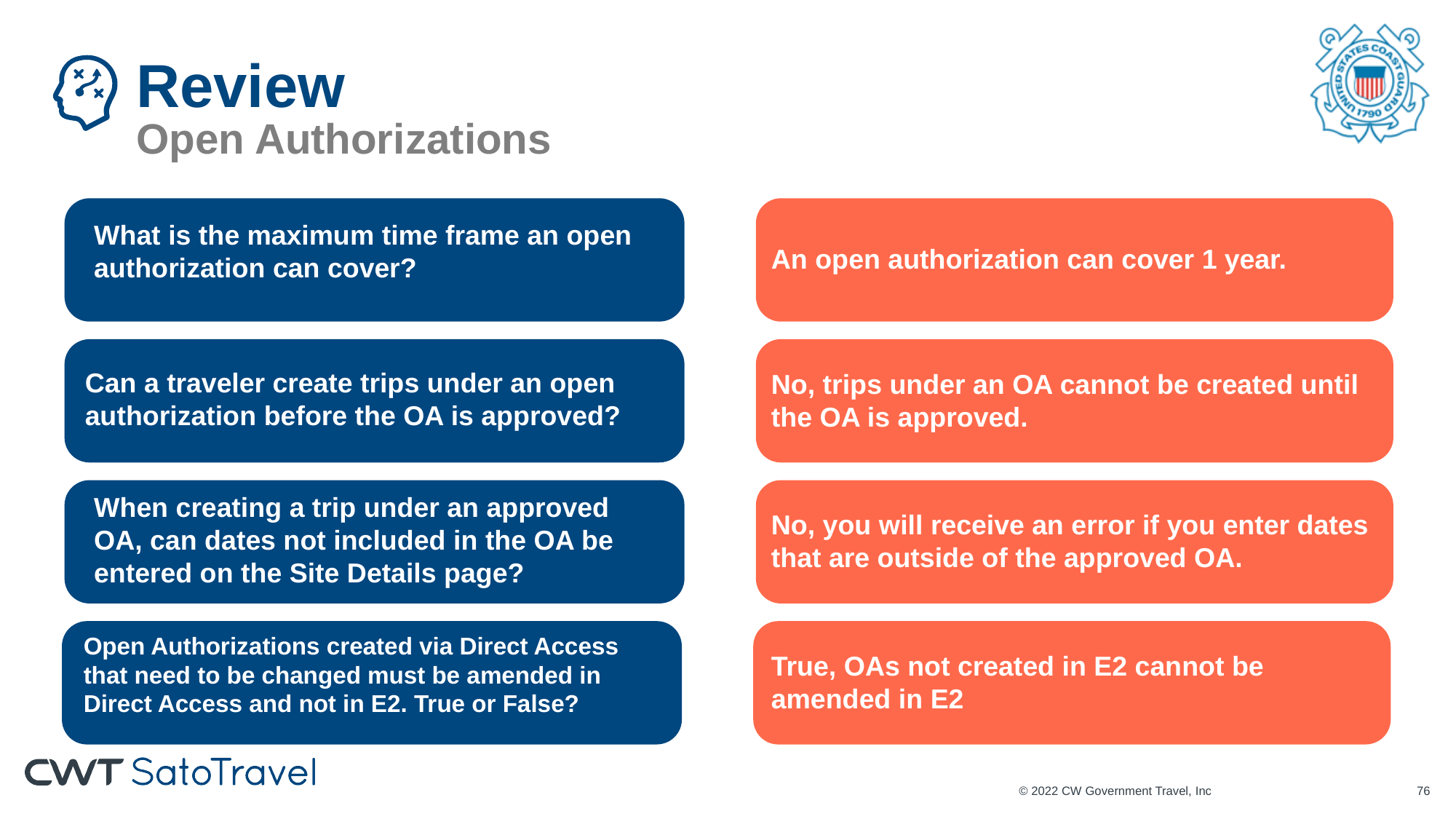

# Review Open Authorizations

An open authorization can cover 1 year.

No, trips under an OA cannot be created until the OA is approved.

No, you will receive an error if you enter dates that are outside of the approved OA.

True, OAs not created in E2 cannot be amended in E2

What is the maximum time frame an open authorization can cover?
Can a traveler create trips under an open authorization before the OA is approved?
When creating a trip under an approved OA, can dates not included in the OA be entered on the Site Details page?

Open Authorizations created via Direct Access that need to be changed must be amended in Direct Access and not in E2. True or False?
© 2022 CW Government Travel, Inc
76